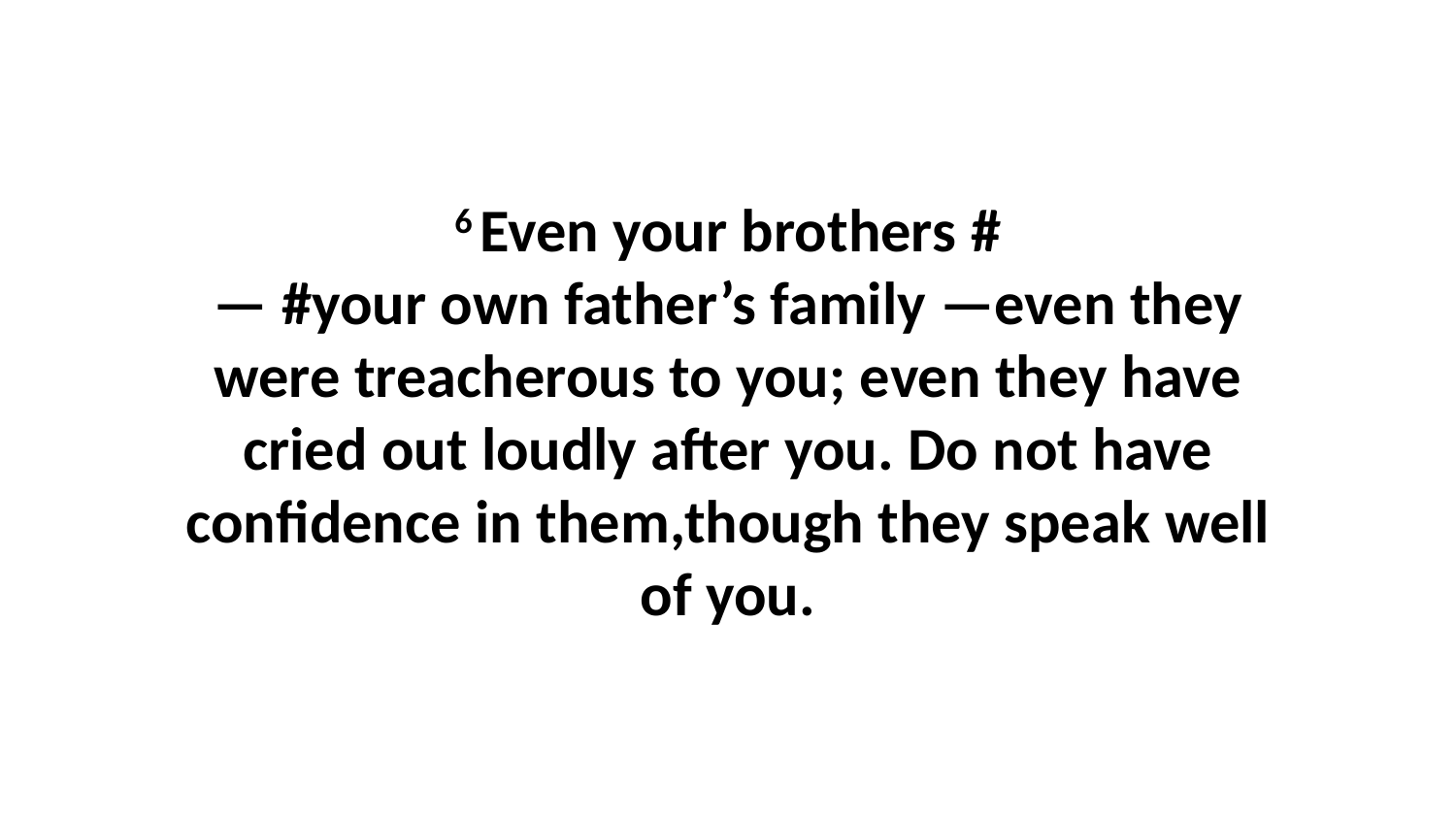

6 Even your brothers #— #your own father’s family —even they were treacherous to you; even they have cried out loudly after you. Do not have confidence in them,though they speak well of you.